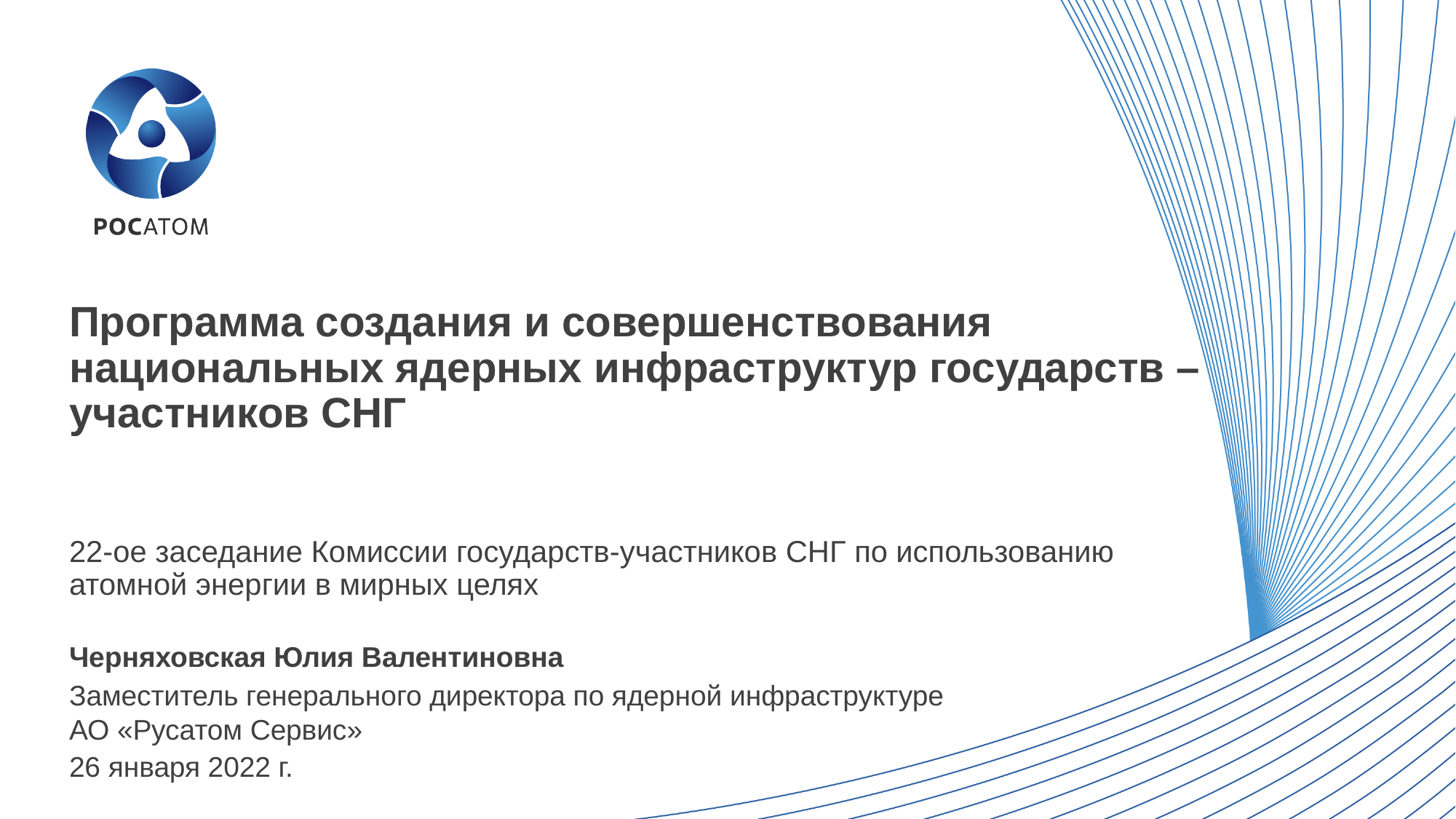

# Программа создания и совершенствования национальных ядерных инфраструктур государств – участников СНГ
22-ое заседание Комиссии государств-участников СНГ по использованию атомной энергии в мирных целях
Черняховская Юлия Валентиновна
Заместитель генерального директора по ядерной инфраструктуре
АО «Русатом Сервис»
26 января 2022 г.